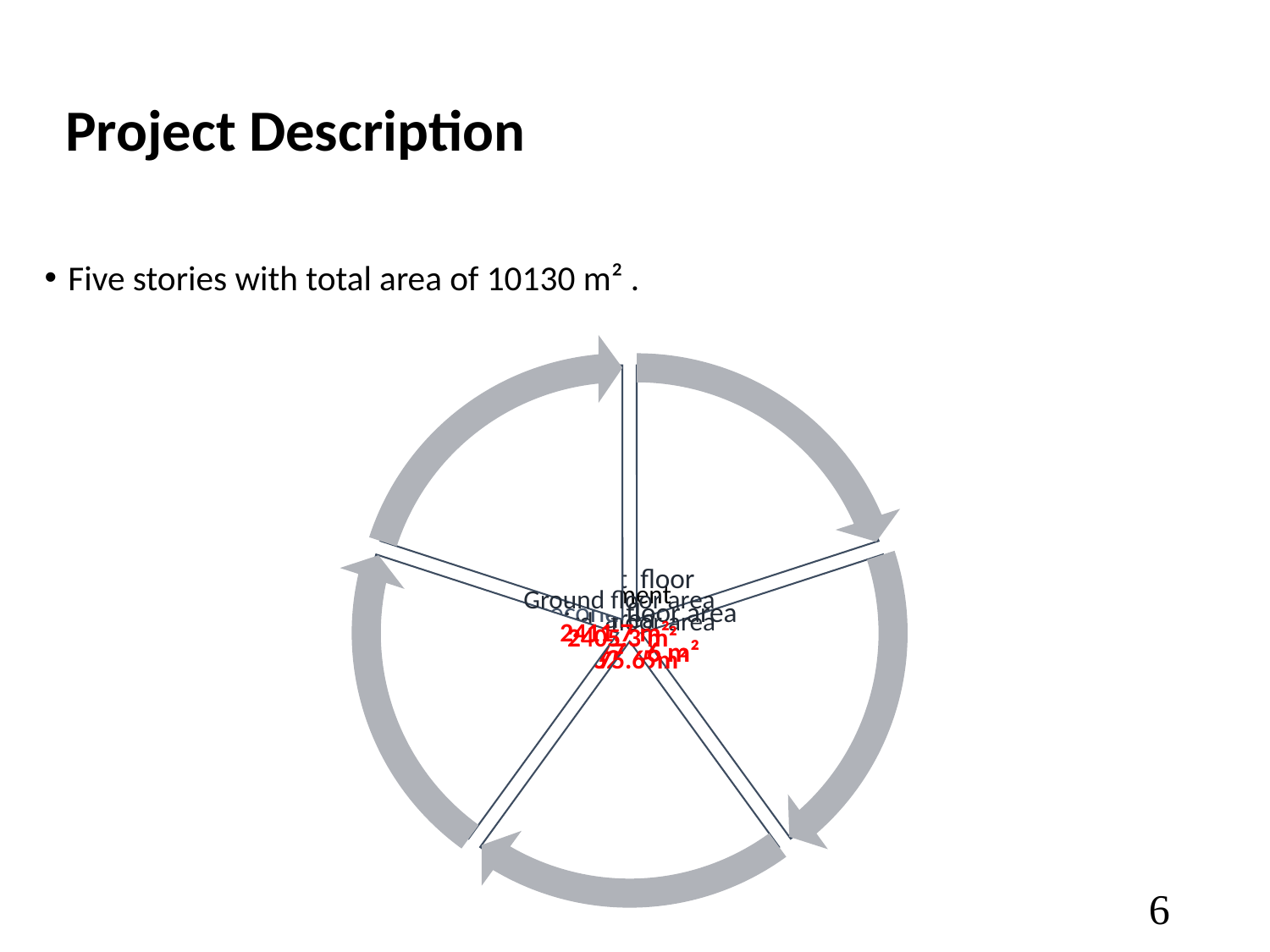

# Project Description

Five stories with total area of 10130 m² .
First  floor
area
1621.5 m²
second floor area
1775.6 m²
Third   floor area
1775.6  m²
Basement
2411.7 m²

Ground floor area
2405.3 m²
6